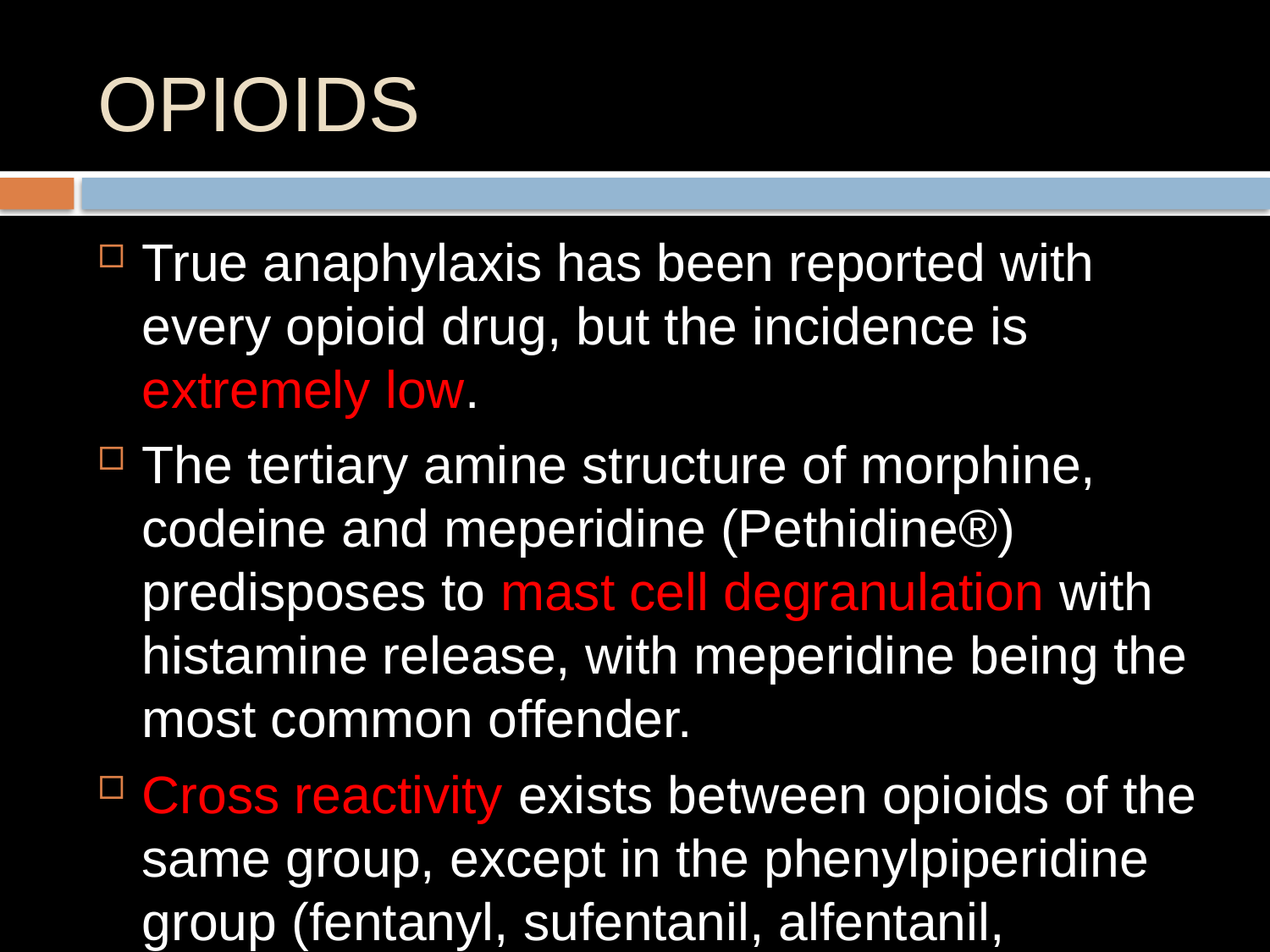

# OPIOIDS
True anaphylaxis has been reported with every opioid drug, but the incidence is extremely low.
The tertiary amine structure of morphine, codeine and meperidine (Pethidine®) predisposes to mast cell degranulation with histamine release, with meperidine being the most common offender.
Cross reactivity exists between opioids of the same group, except in the phenylpiperidine group (fentanyl, sufentanil, alfentanil, remifentanil).